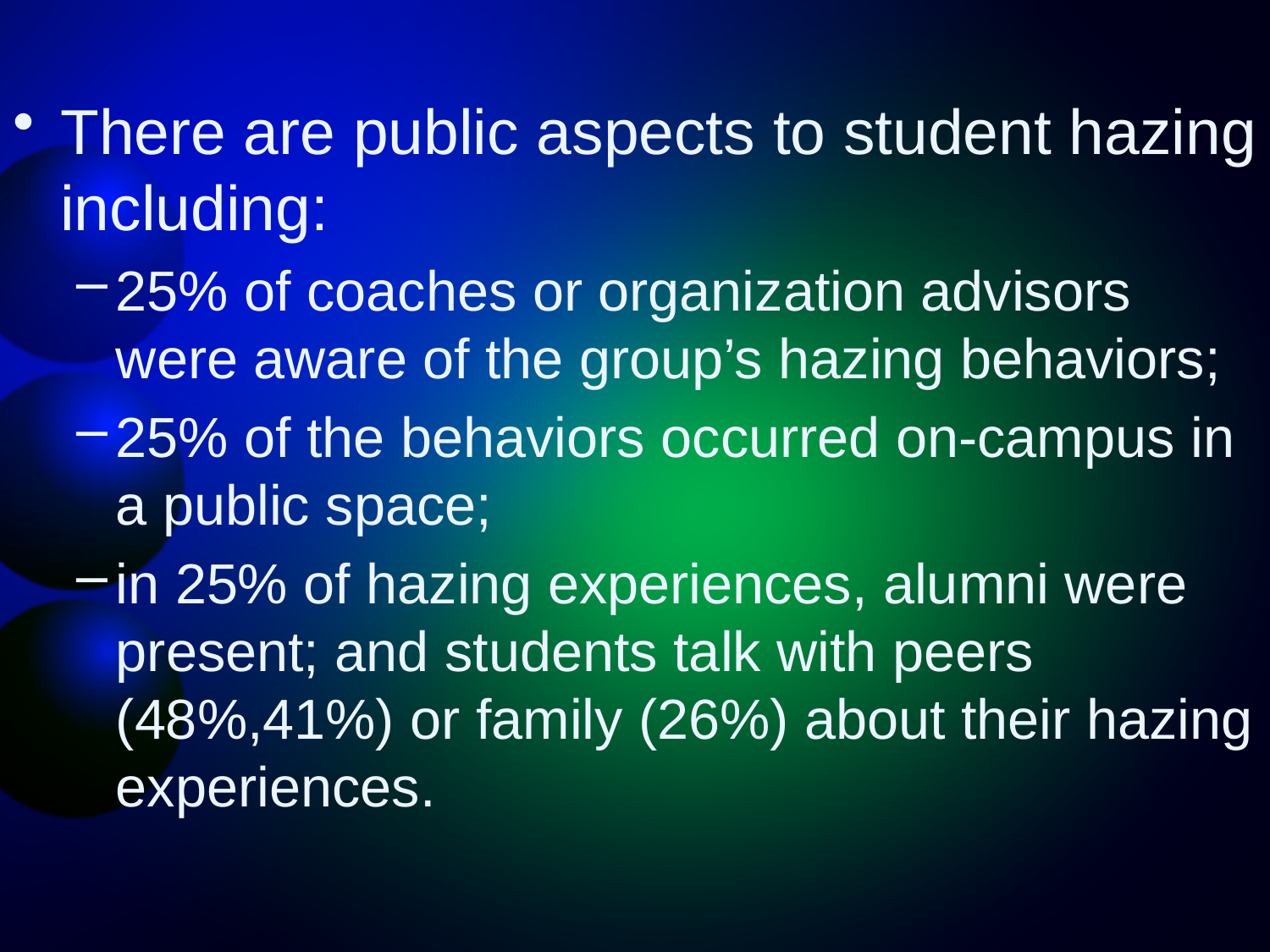

There are public aspects to student hazing including:
25% of coaches or organization advisors were aware of the group’s hazing behaviors;
25% of the behaviors occurred on-campus in a public space;
in 25% of hazing experiences, alumni were present; and students talk with peers (48%,41%) or family (26%) about their hazing experiences.